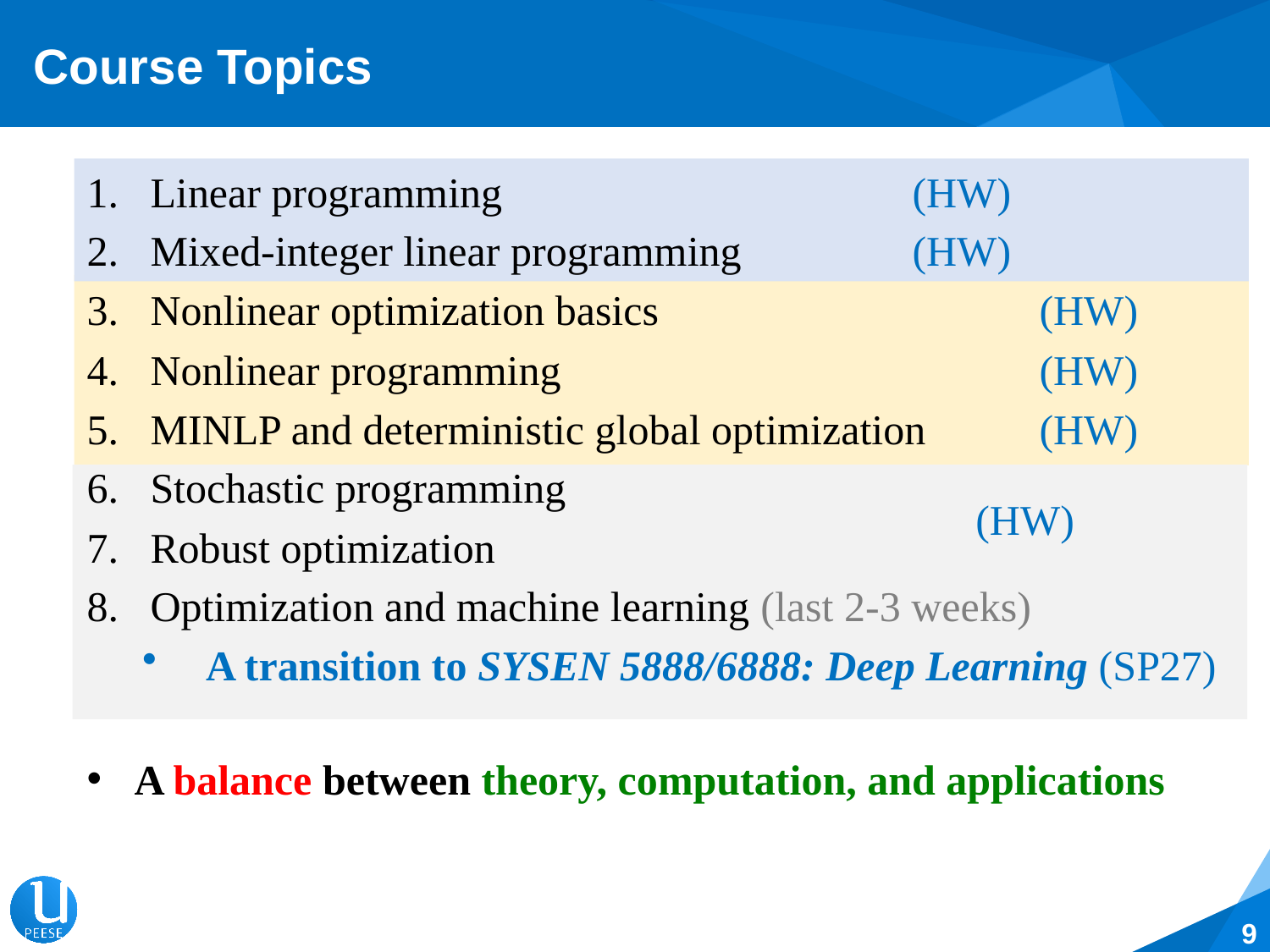

# Course Topics

Linear programming				(HW)
Mixed-integer linear programming		(HW)
Nonlinear optimization basics			(HW)
Nonlinear programming 				(HW)
MINLP and deterministic global optimization	(HW)
Stochastic programming
Robust optimization
Optimization and machine learning (last 2-3 weeks)
A transition to SYSEN 5888/6888: Deep Learning (SP27)

A balance between theory, computation, and applications

(HW)
9